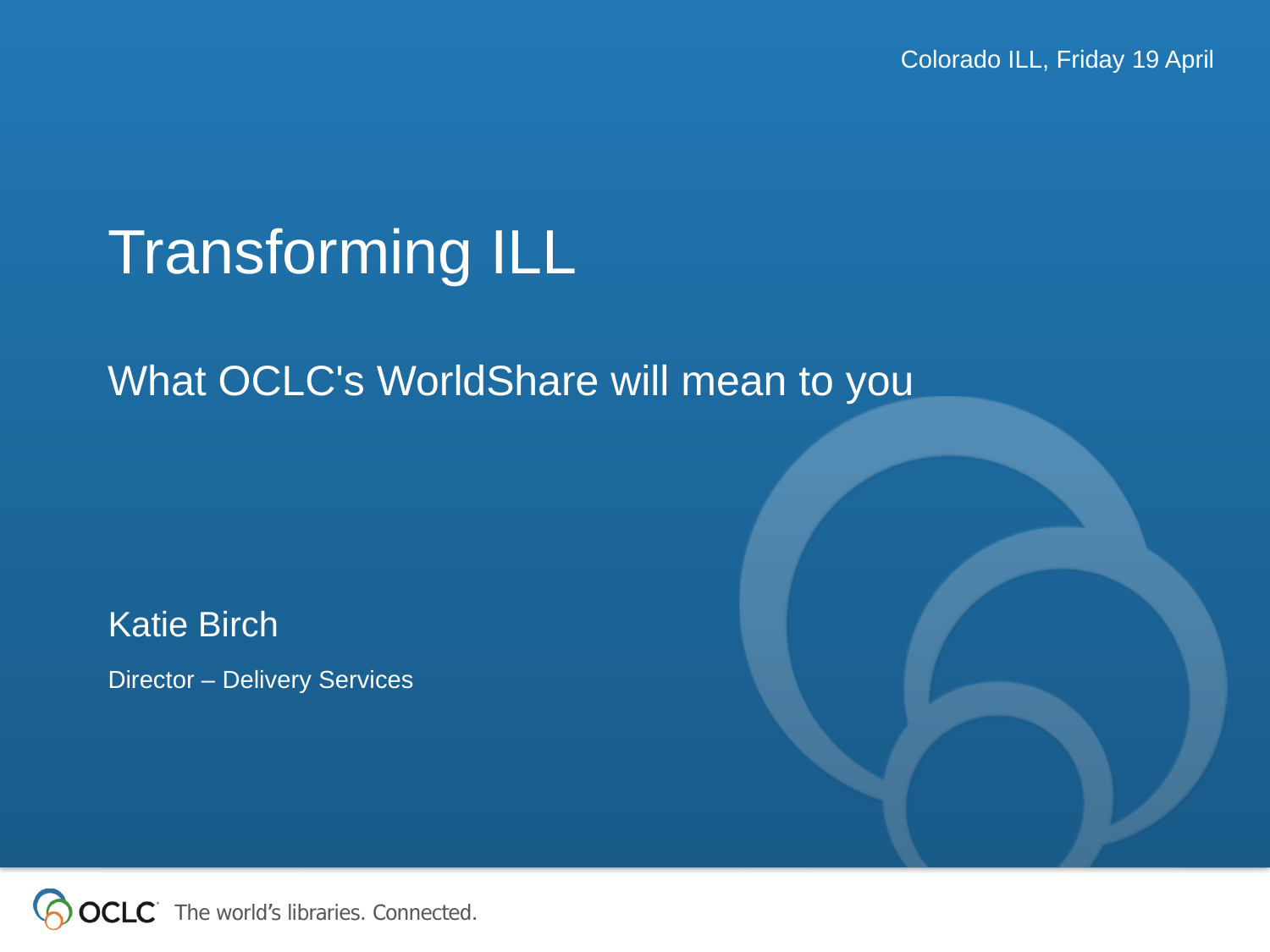

Colorado ILL, Friday 19 April
# Transforming ILL
What OCLC's WorldShare will mean to you
Katie Birch
Director – Delivery Services